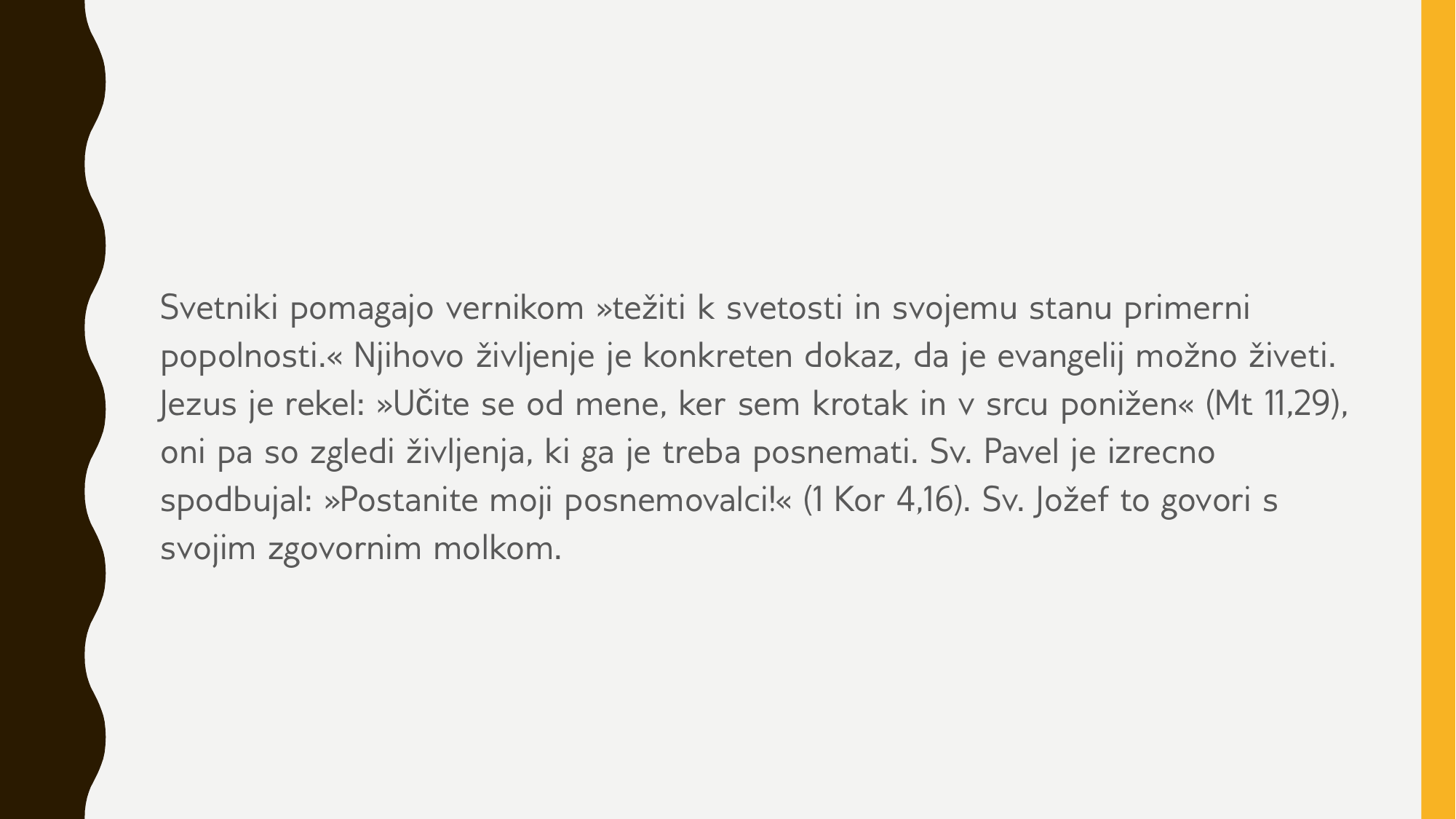

#
Svetniki pomagajo vernikom »težiti k svetosti in svojemu stanu primerni popolnosti.« Njihovo življenje je konkreten dokaz, da je evangelij možno živeti. Jezus je rekel: »Učite se od mene, ker sem krotak in v srcu ponižen« (Mt 11,29), oni pa so zgledi življenja, ki ga je treba posnemati. Sv. Pavel je izrecno spodbujal: »Postanite moji posnemovalci!« (1 Kor 4,16). Sv. Jožef to govori s svojim zgovornim molkom.